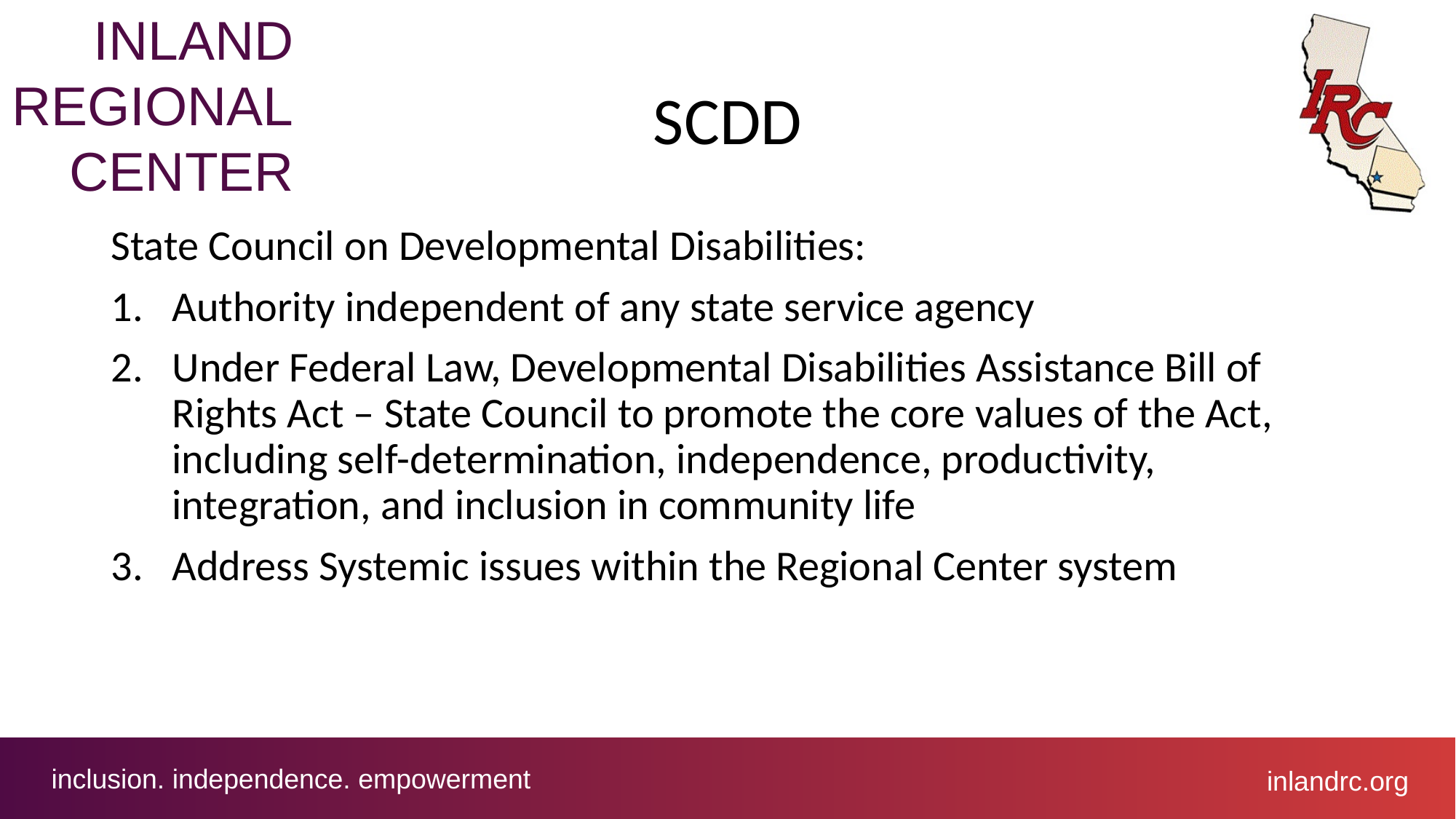

# SCDD
State Council on Developmental Disabilities:
Authority independent of any state service agency
Under Federal Law, Developmental Disabilities Assistance Bill of Rights Act – State Council to promote the core values of the Act, including self-determination, independence, productivity, integration, and inclusion in community life
Address Systemic issues within the Regional Center system